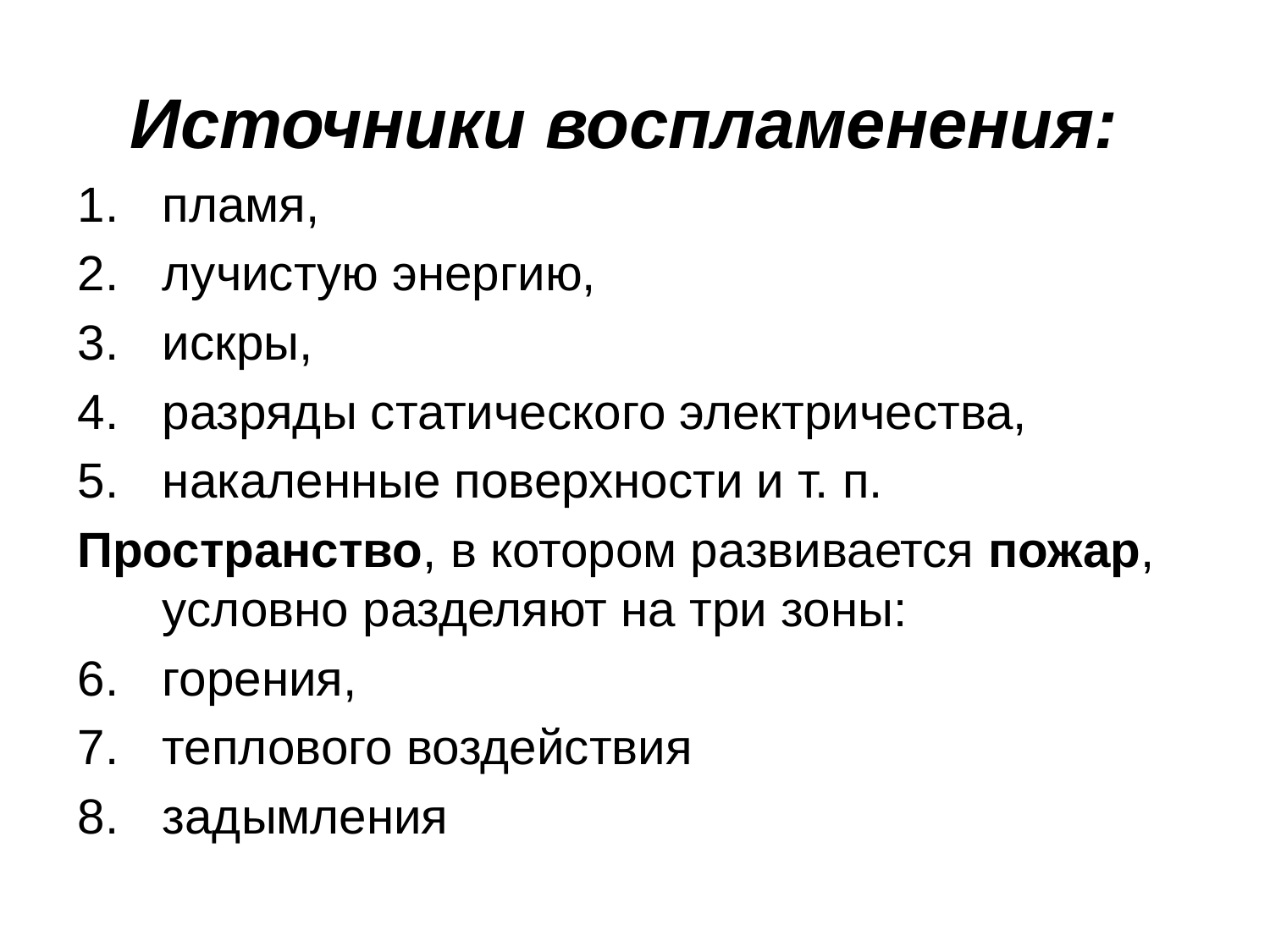

# Источники воспламенения:
пламя,
лучистую энергию,
искры,
разряды статического электричества,
накаленные поверхности и т. п.
Пространство, в котором развивается пожар, условно разделяют на три зоны:
горения,
теплового воздействия
задымления